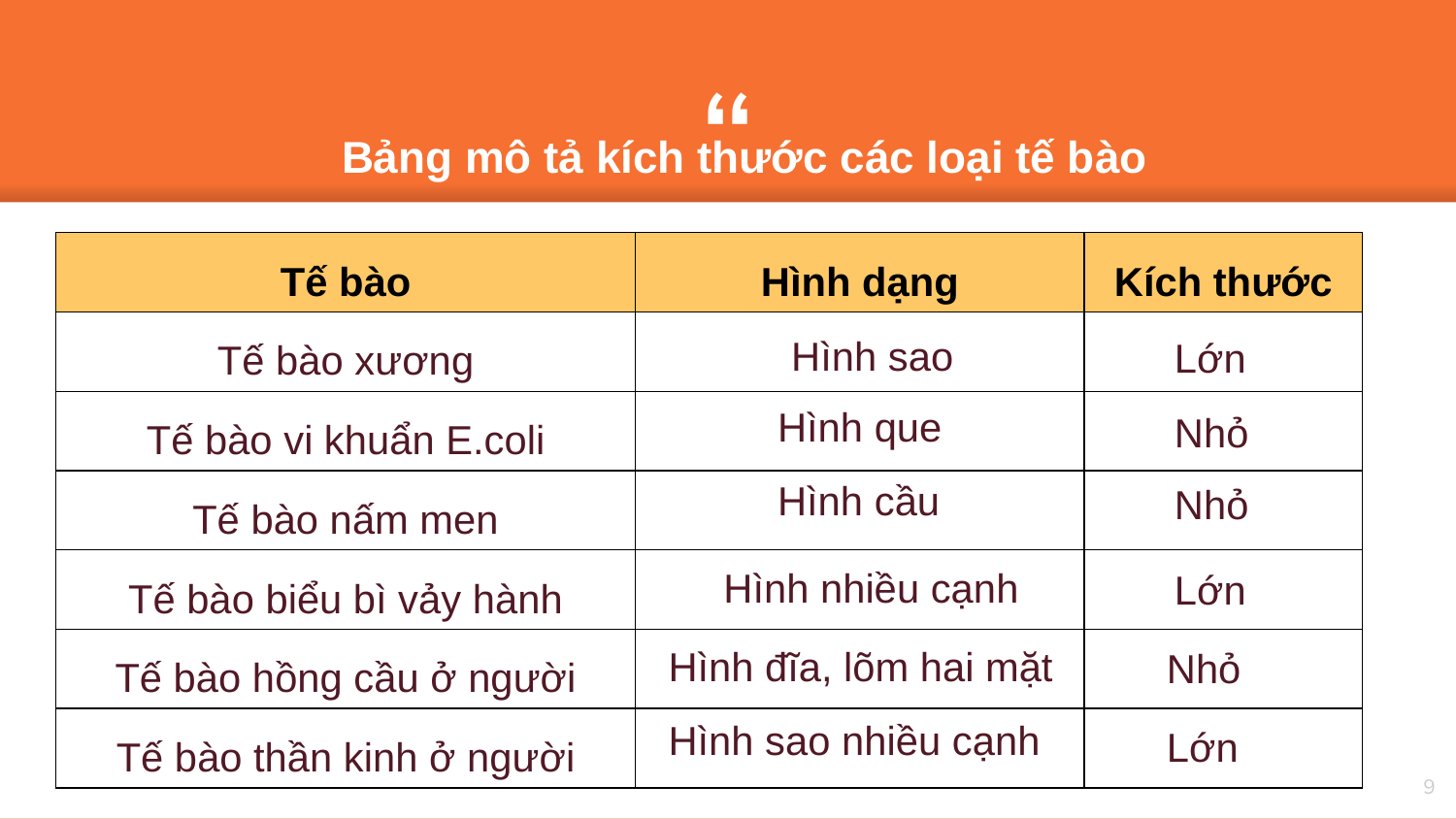

Bảng mô tả kích thước các loại tế bào
| Tế bào | Hình dạng | Kích thước |
| --- | --- | --- |
| Tế bào xương |  |  |
| Tế bào vi khuẩn E.coli |  |  |
| Tế bào nấm men |  |  |
| Tế bào biểu bì vảy hành |  |  |
| Tế bào hồng cầu ở người |  |  |
| Tế bào thần kinh ở người |  |  |
Hình sao
Lớn
Hình que
Nhỏ
Hình cầu
Nhỏ
Hình nhiều cạnh
Lớn
Hình đĩa, lõm hai mặt
Nhỏ
Hình sao nhiều cạnh
Lớn
9